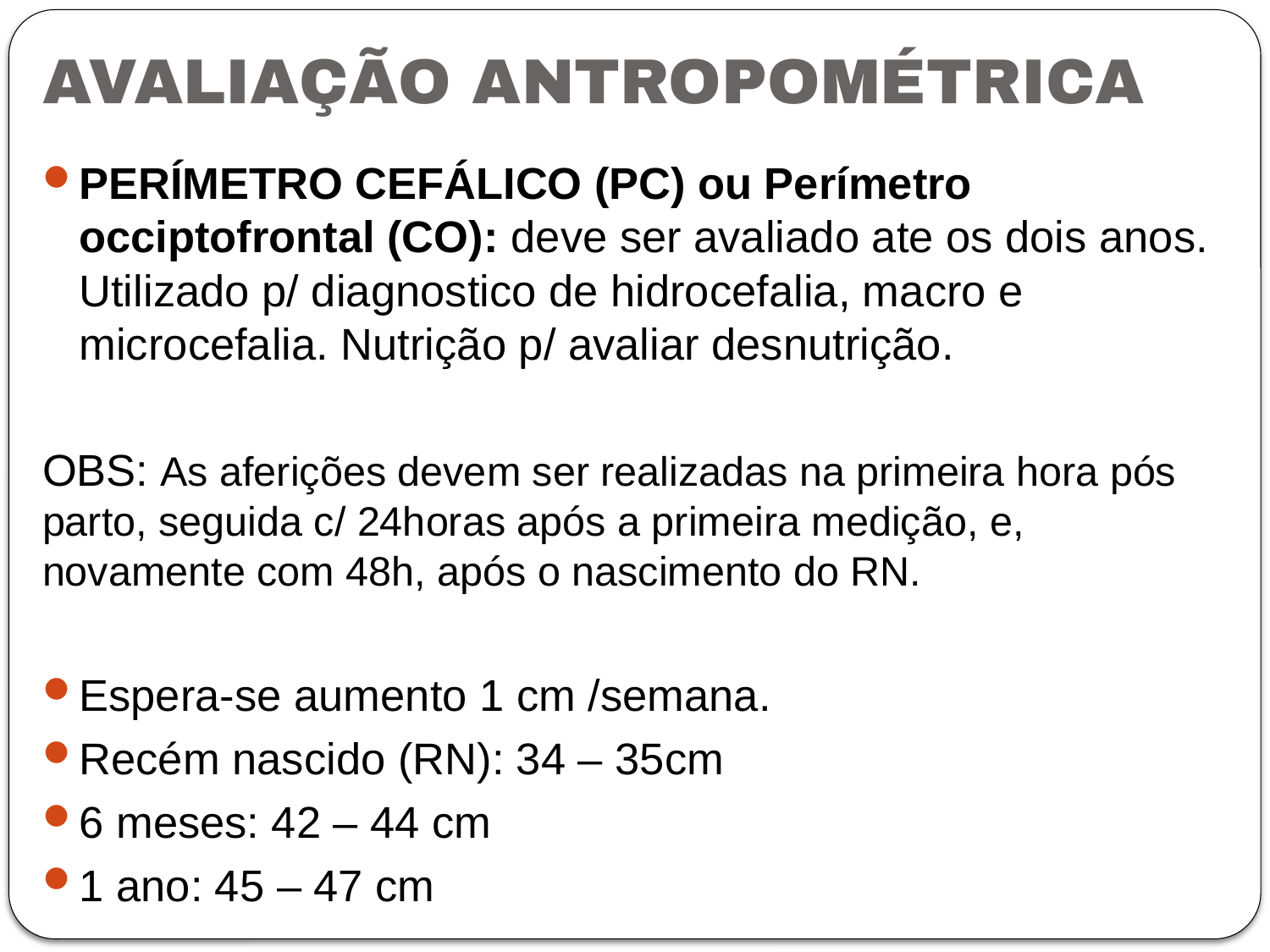

# AVALIAÇÃO ANTROPOMÉTRICA
PERÍMETRO CEFÁLICO (PC) ou Perímetro occiptofrontal (CO): deve ser avaliado ate os dois anos.  Utilizado p/ diagnostico de hidrocefalia, macro e  microcefalia. Nutrição p/ avaliar desnutrição.

OBS: As aferições devem ser realizadas na primeira hora pós parto, seguida c/ 24horas após a primeira medição, e, novamente com 48h, após o nascimento do RN.

Espera-se aumento 1 cm /semana.
Recém nascido (RN): 34 – 35cm
6 meses: 42 – 44 cm
1 ano: 45 – 47 cm